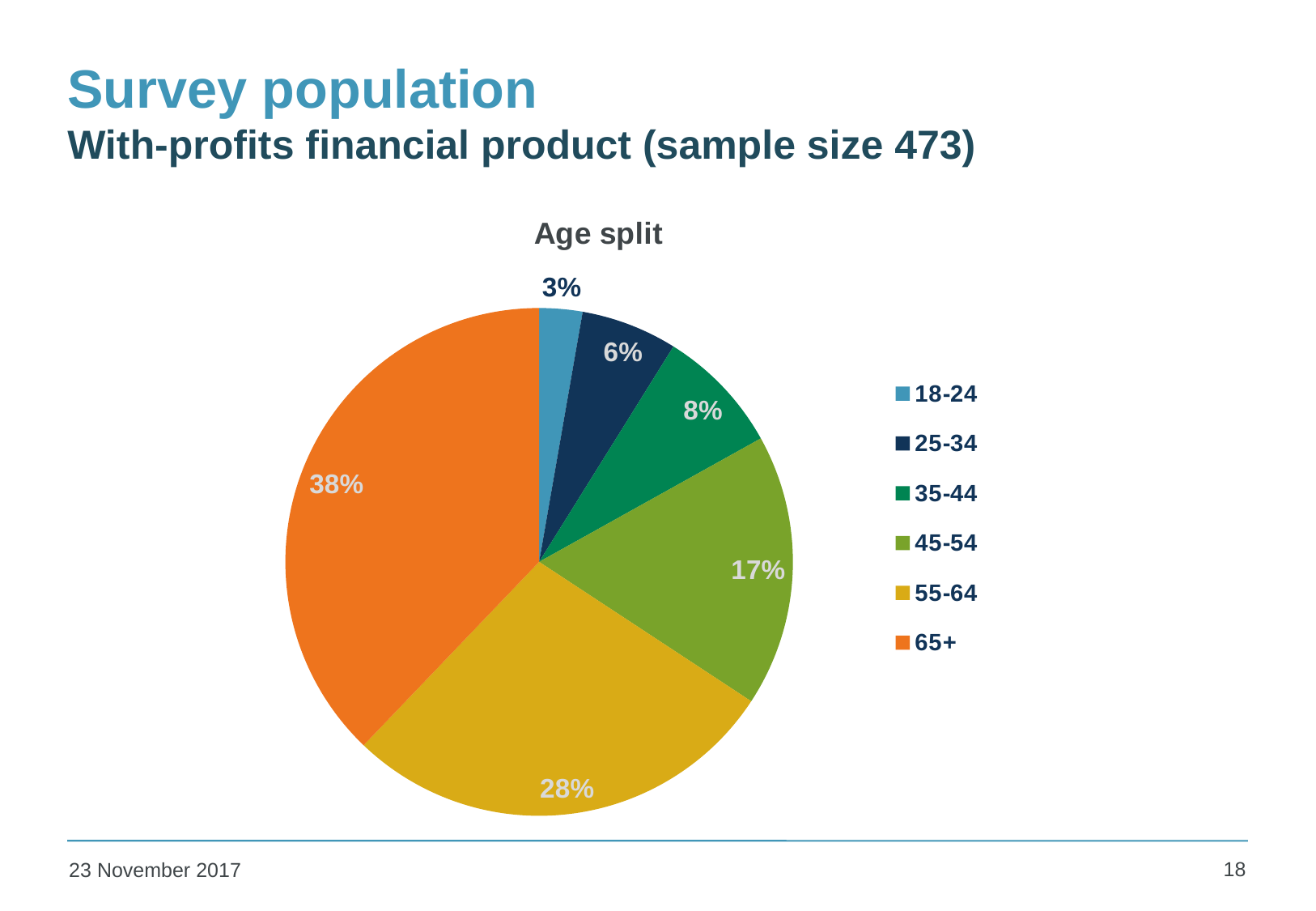

# Survey population With-profits financial product (sample size 473)

### Chart: Age split

| Category |  |
|---|---|
| 18-24 | 13.0 |
| 25-34 | 29.0 |
| 35-44 | 38.0 |
| 45-54 | 82.0 |
| 55-64 | 132.0 |
| 65+ | 179.0 |
18
23 November 2017